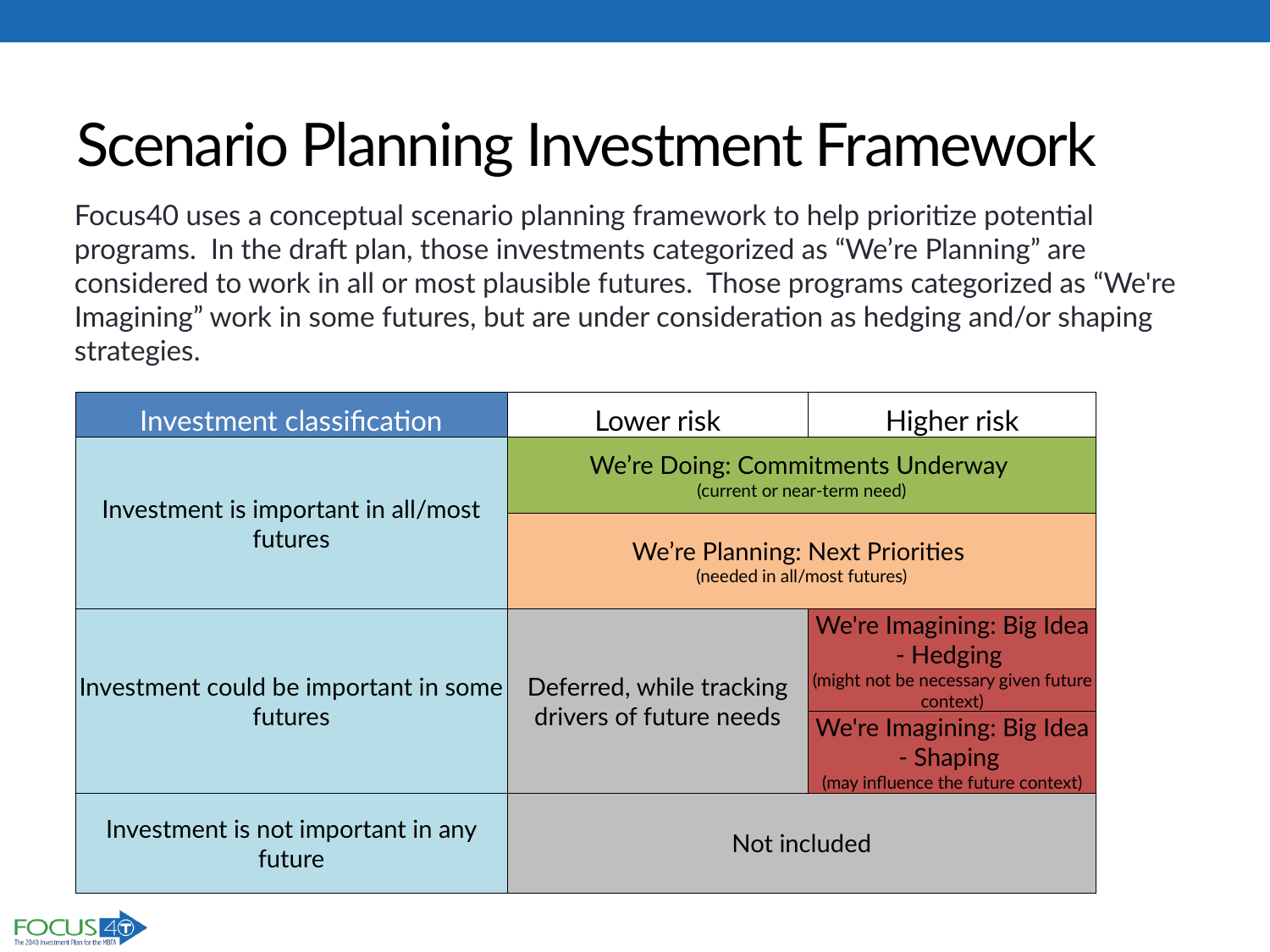

# Scenario Planning Investment Framework
Focus40 uses a conceptual scenario planning framework to help prioritize potential programs.  In the draft plan, those investments categorized as “We’re Planning” are considered to work in all or most plausible futures.  Those programs categorized as “We're Imagining” work in some futures, but are under consideration as hedging and/or shaping strategies.

| Investment classification | Lower risk | Higher risk |
| --- | --- | --- |
| Investment is important in all/most futures | We’re Doing: Commitments Underway (current or near-term need) |  |
|  | We’re Planning: Next Priorities (needed in all/most futures) |  |
| Investment could be important in some futures | Deferred, while tracking drivers of future needs | We're Imagining: Big Idea - Hedging (might not be necessary given future context) |
|  |  | We're Imagining: Big Idea - Shaping (may influence the future context) |
| Investment is not important in any future | Not included |  |